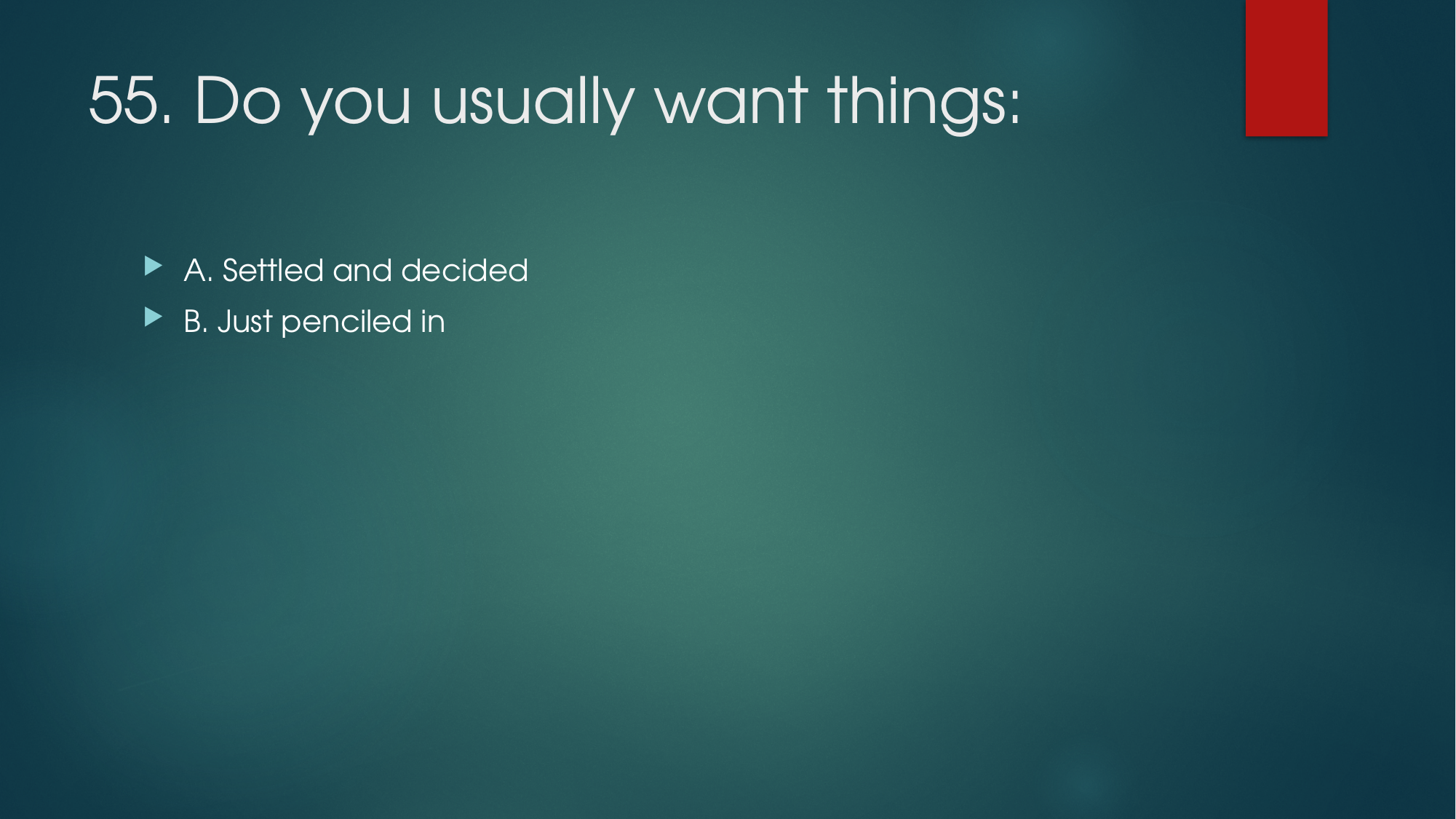

# 55. Do you usually want things:
A. Settled and decided
B. Just penciled in